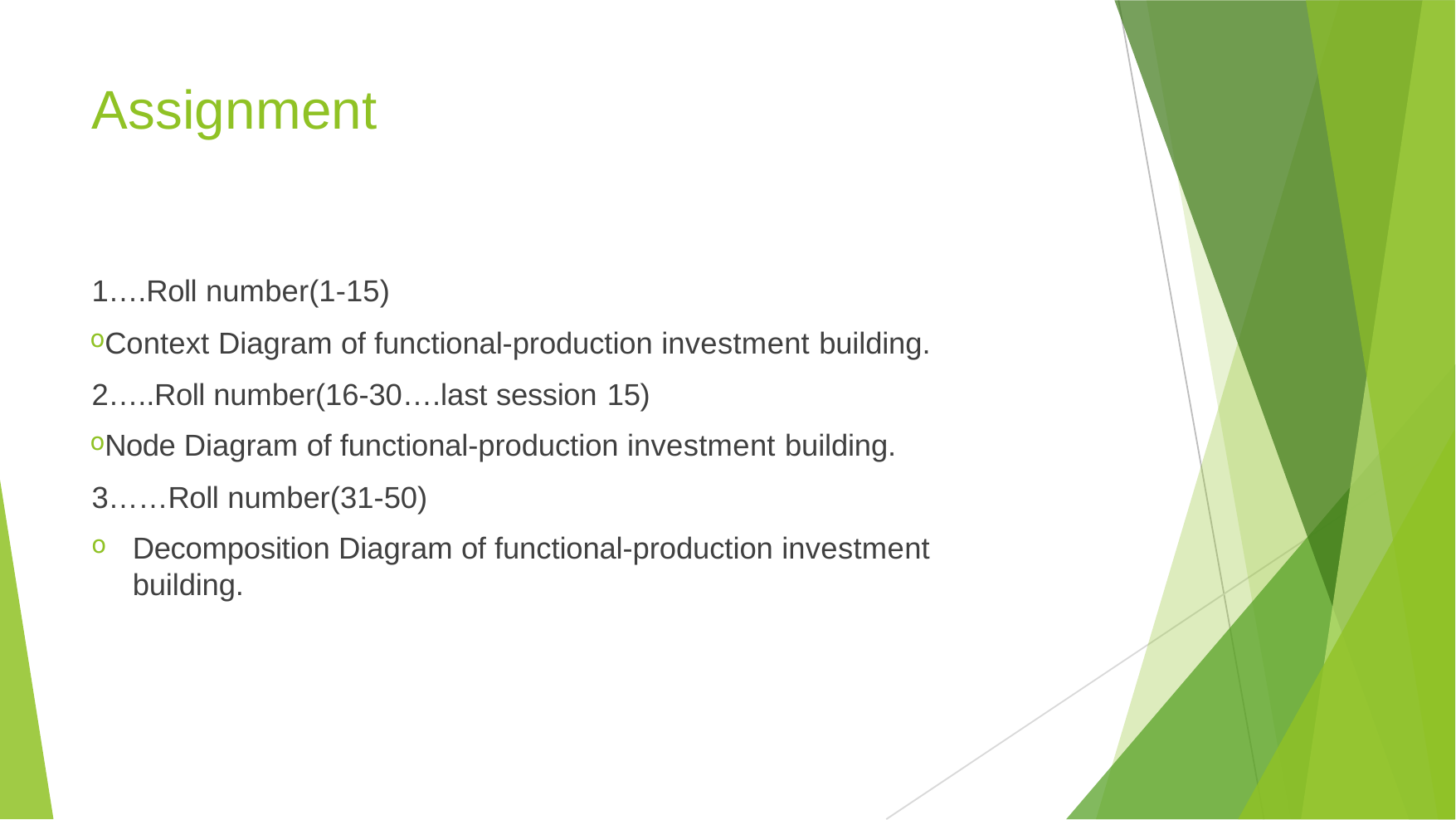

# Assignment
1….Roll number(1-15)
Context Diagram of functional-production investment building.  2…..Roll number(16-30….last session 15)
Node Diagram of functional-production investment building.  3……Roll number(31-50)
Decomposition Diagram of functional-production investment building.